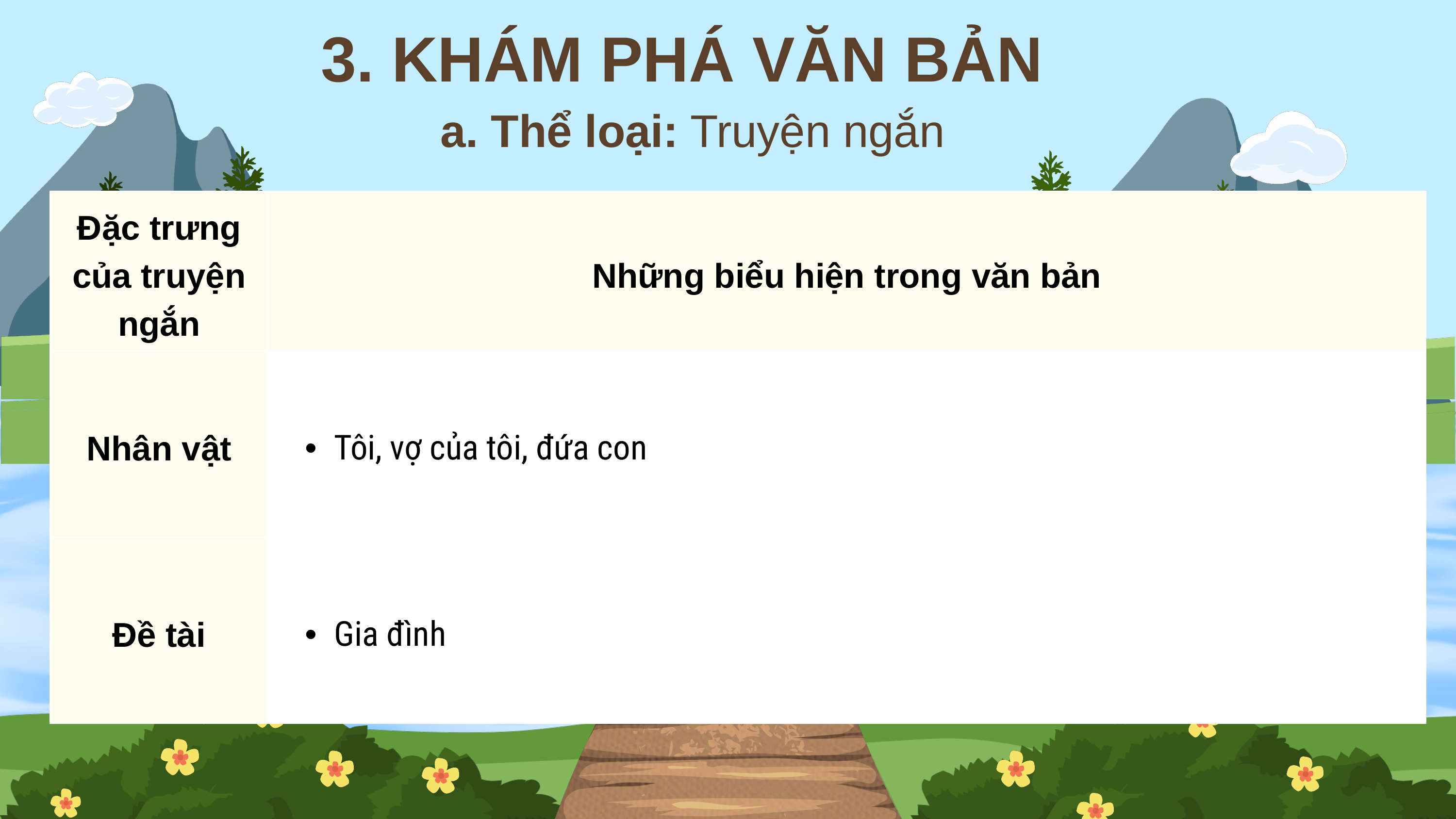

3. KHÁM PHÁ VĂN BẢN

a. Thể loại: Truyện ngắn

| Đặc trưng của truyện ngắn | Những biểu hiện trong văn bản |
| --- | --- |
| Nhân vật | Tôi, vợ của tôi, đứa con |
| Đề tài | Gia đình |